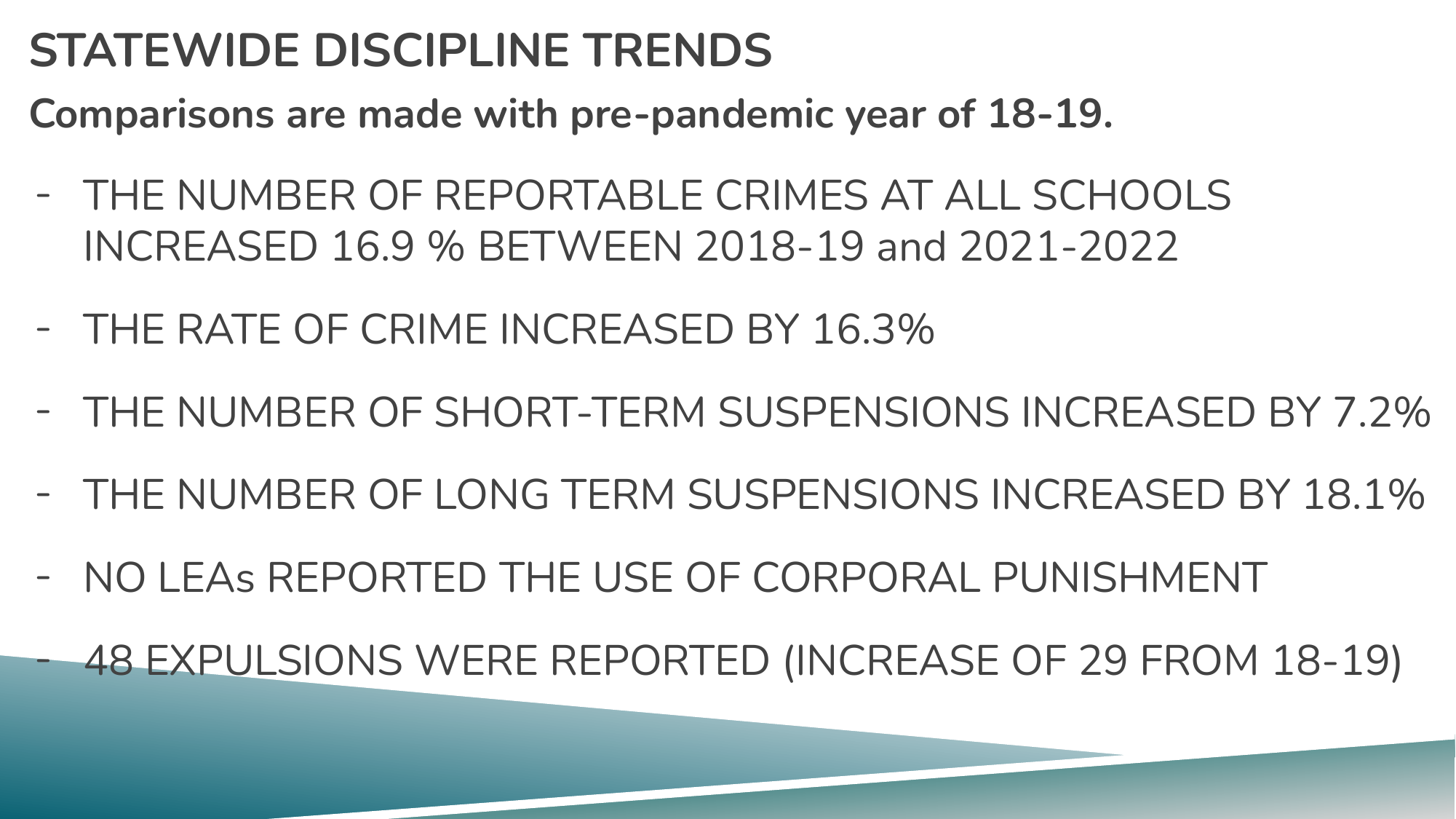

STATEWIDE DISCIPLINE TRENDS
Comparisons are made with pre-pandemic year of 18-19.
THE NUMBER OF REPORTABLE CRIMES AT ALL SCHOOLS INCREASED 16.9 % BETWEEN 2018-19 and 2021-2022
THE RATE OF CRIME INCREASED BY 16.3%
THE NUMBER OF SHORT-TERM SUSPENSIONS INCREASED BY 7.2%
THE NUMBER OF LONG TERM SUSPENSIONS INCREASED BY 18.1%
NO LEAs REPORTED THE USE OF CORPORAL PUNISHMENT
48 EXPULSIONS WERE REPORTED (INCREASE OF 29 FROM 18-19)